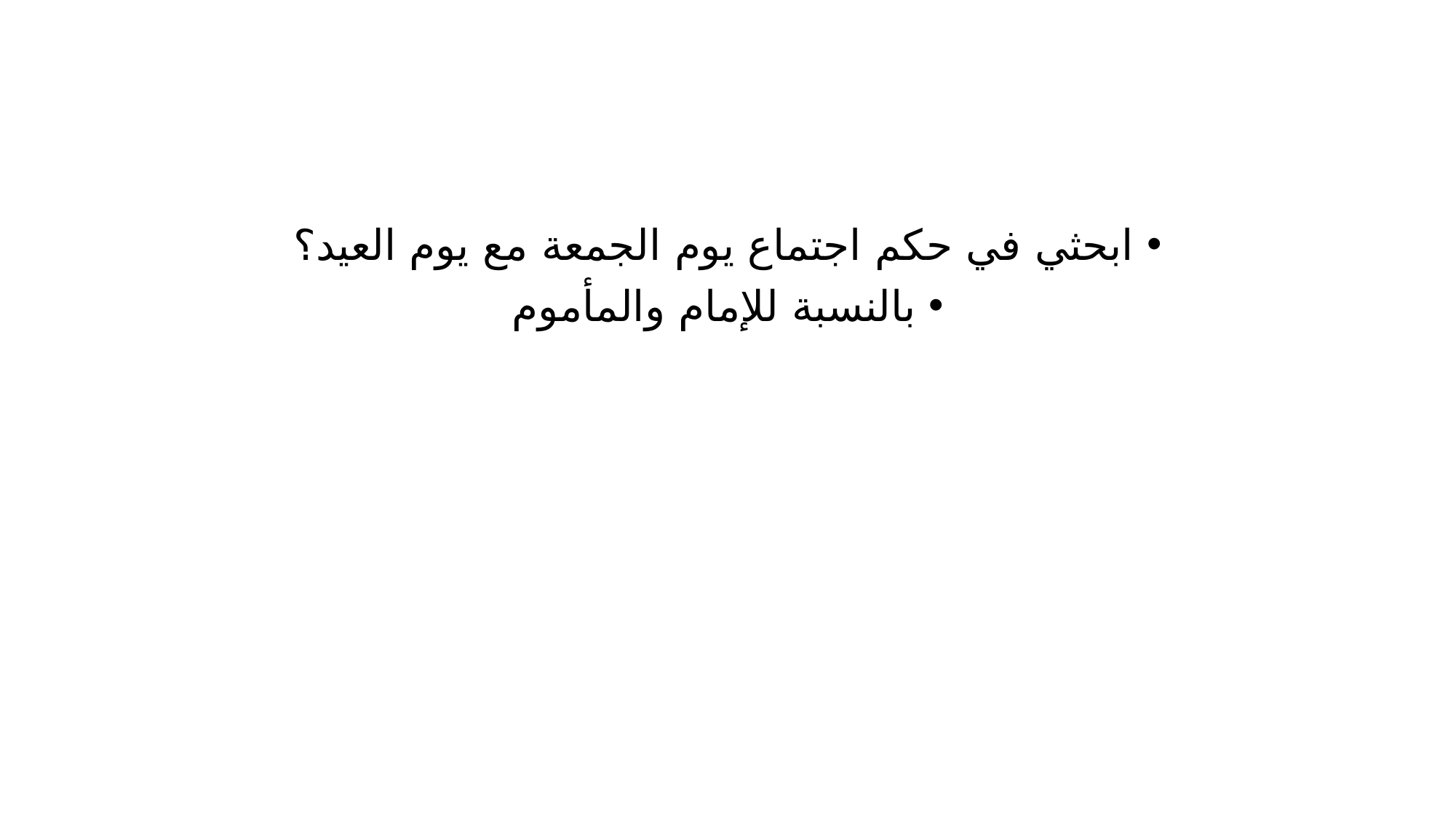

#
ابحثي في حكم اجتماع يوم الجمعة مع يوم العيد؟
بالنسبة للإمام والمأموم